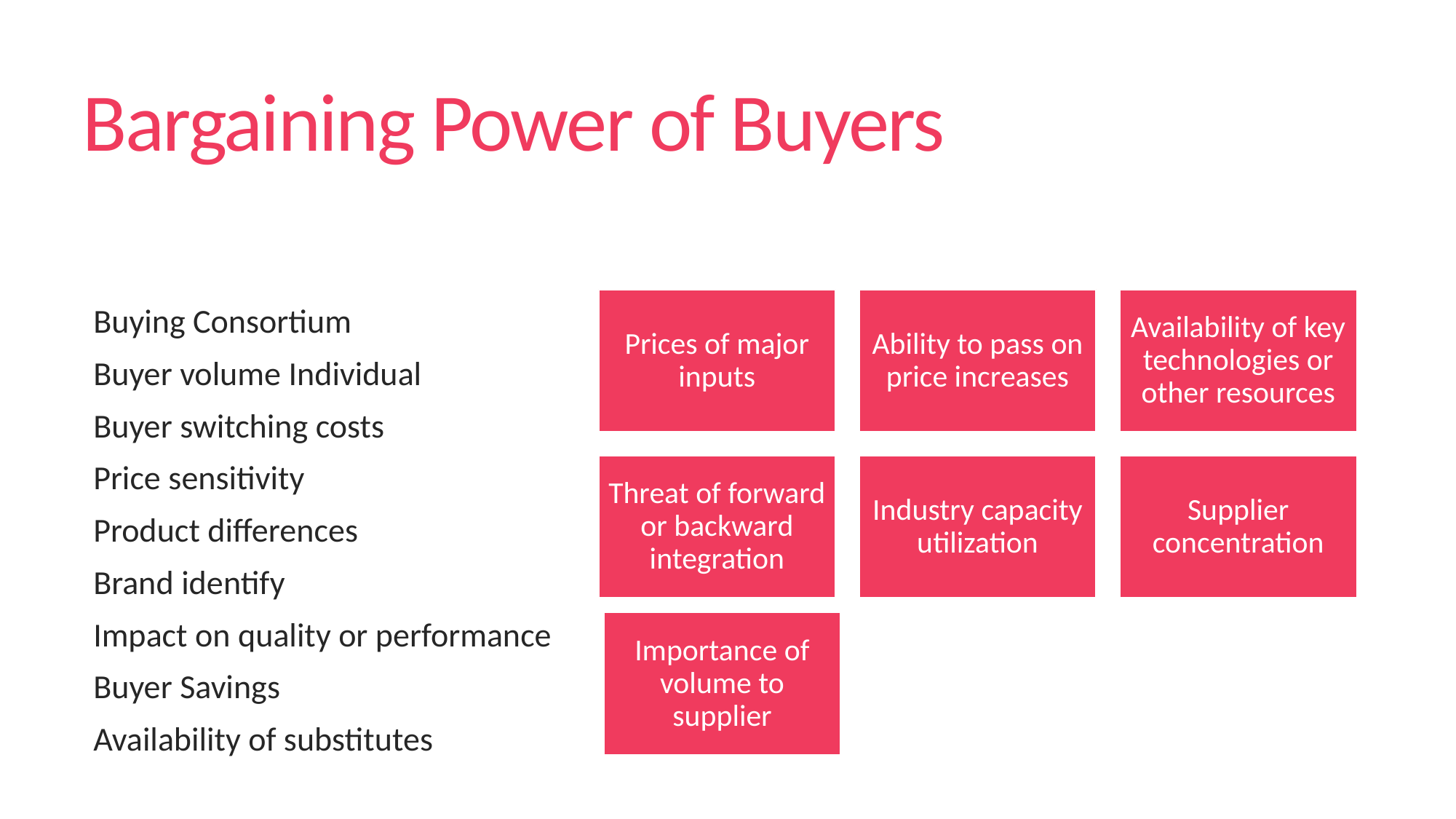

# Bargaining Power of Buyers
Prices of major inputs
Ability to pass on price increases
Availability of key technologies or other resources
Threat of forward or backward integration
Industry capacity utilization
Supplier concentration
Importance of volume to supplier
Buying Consortium
Buyer volume Individual
Buyer switching costs
Price sensitivity
Product differences
Brand identify
Impact on quality or performance
Buyer Savings
Availability of substitutes